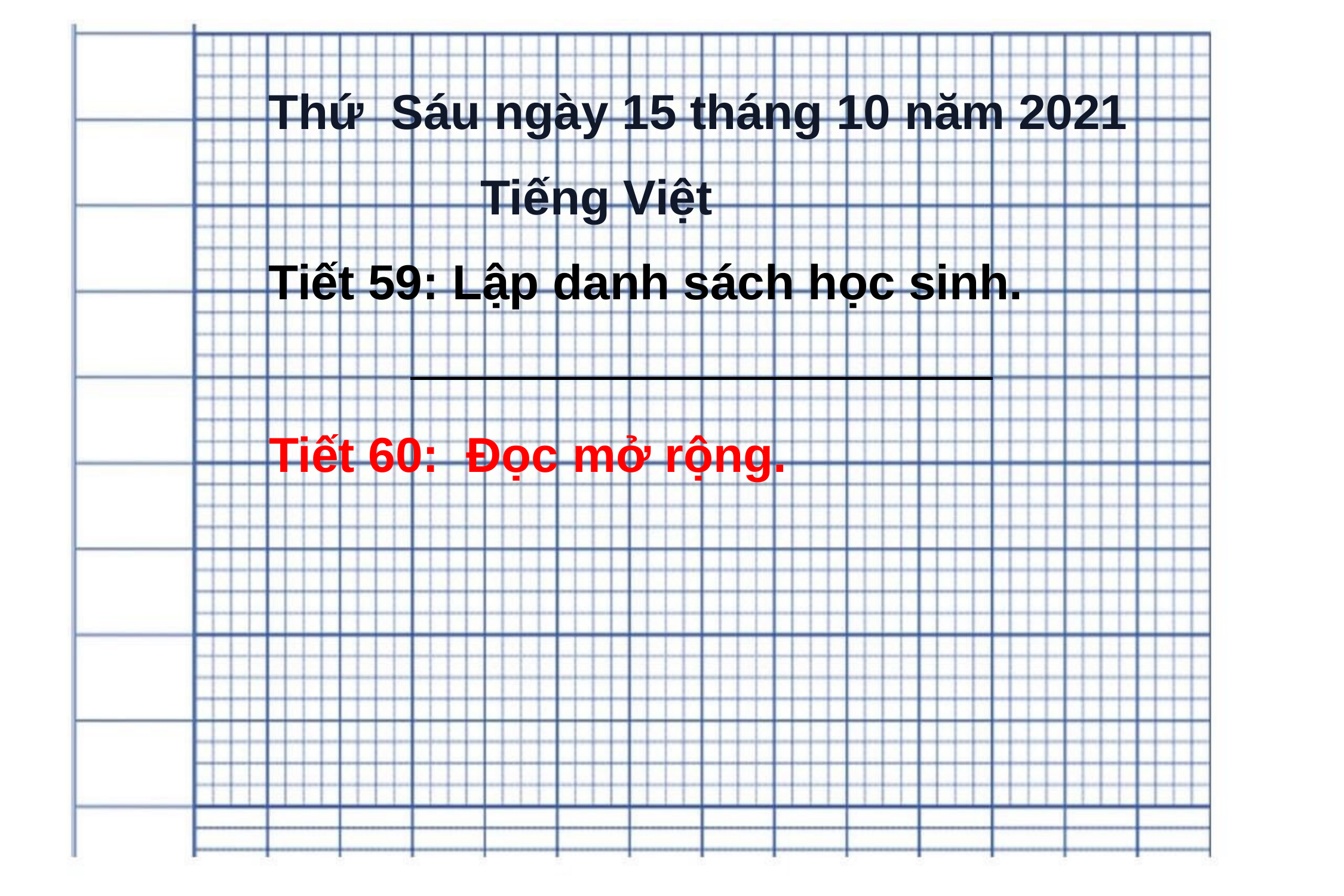

Thứ  Sáu ngày 15 tháng 10 năm 2021
Tiếng Việt
Tiết 59: Lập danh sách học sinh.
Tiết 60:  Đọc mở rộng.